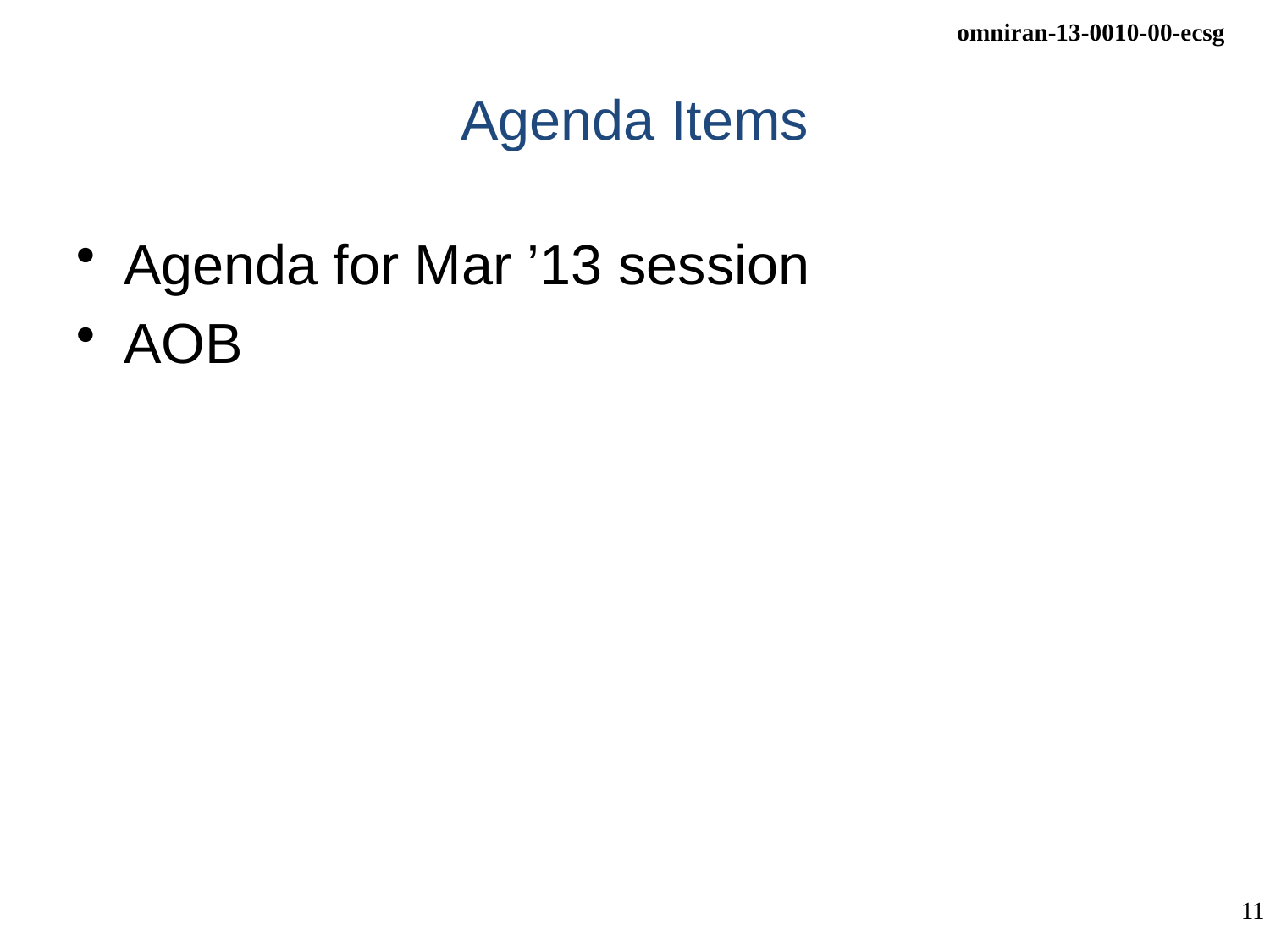

# Agenda Items
Agenda for Mar ’13 session
AOB